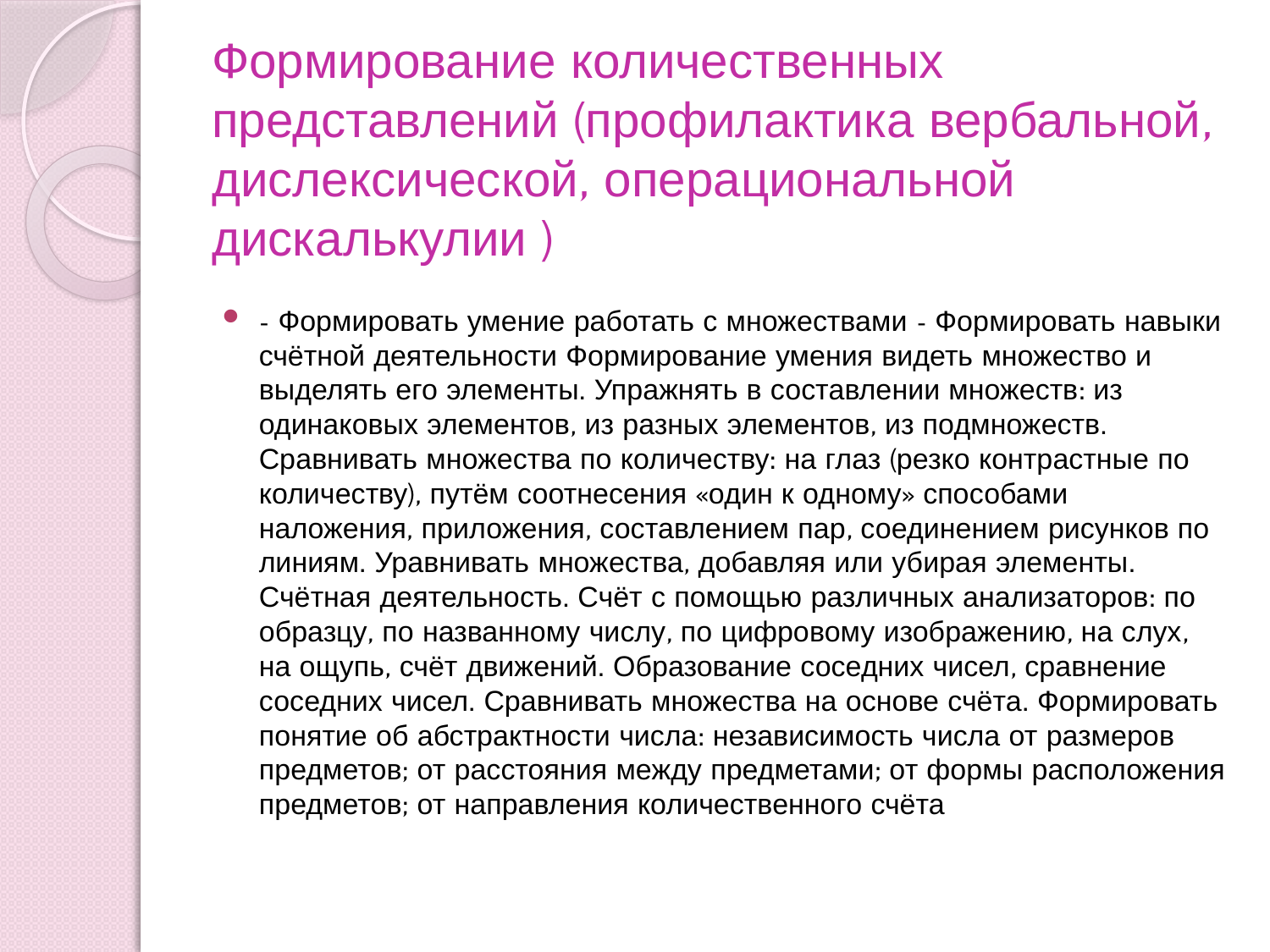

# Формирование количественных представлений (профилактика вербальной, дислексической, операциональной дискалькулии )
- Формировать умение работать с множествами - Формировать навыки счётной деятельности Формирование умения видеть множество и выделять его элементы. Упражнять в составлении множеств: из одинаковых элементов, из разных элементов, из подмножеств. Сравнивать множества по количеству: на глаз (резко контрастные по количеству), путём соотнесения «один к одному» способами наложения, приложения, составлением пар, соединением рисунков по линиям. Уравнивать множества, добавляя или убирая элементы. Счётная деятельность. Счёт с помощью различных анализаторов: по образцу, по названному числу, по цифровому изображению, на слух, на ощупь, счёт движений. Образование соседних чисел, сравнение соседних чисел. Сравнивать множества на основе счёта. Формировать понятие об абстрактности числа: независимость числа от размеров предметов; от расстояния между предметами; от формы расположения предметов; от направления количественного счёта